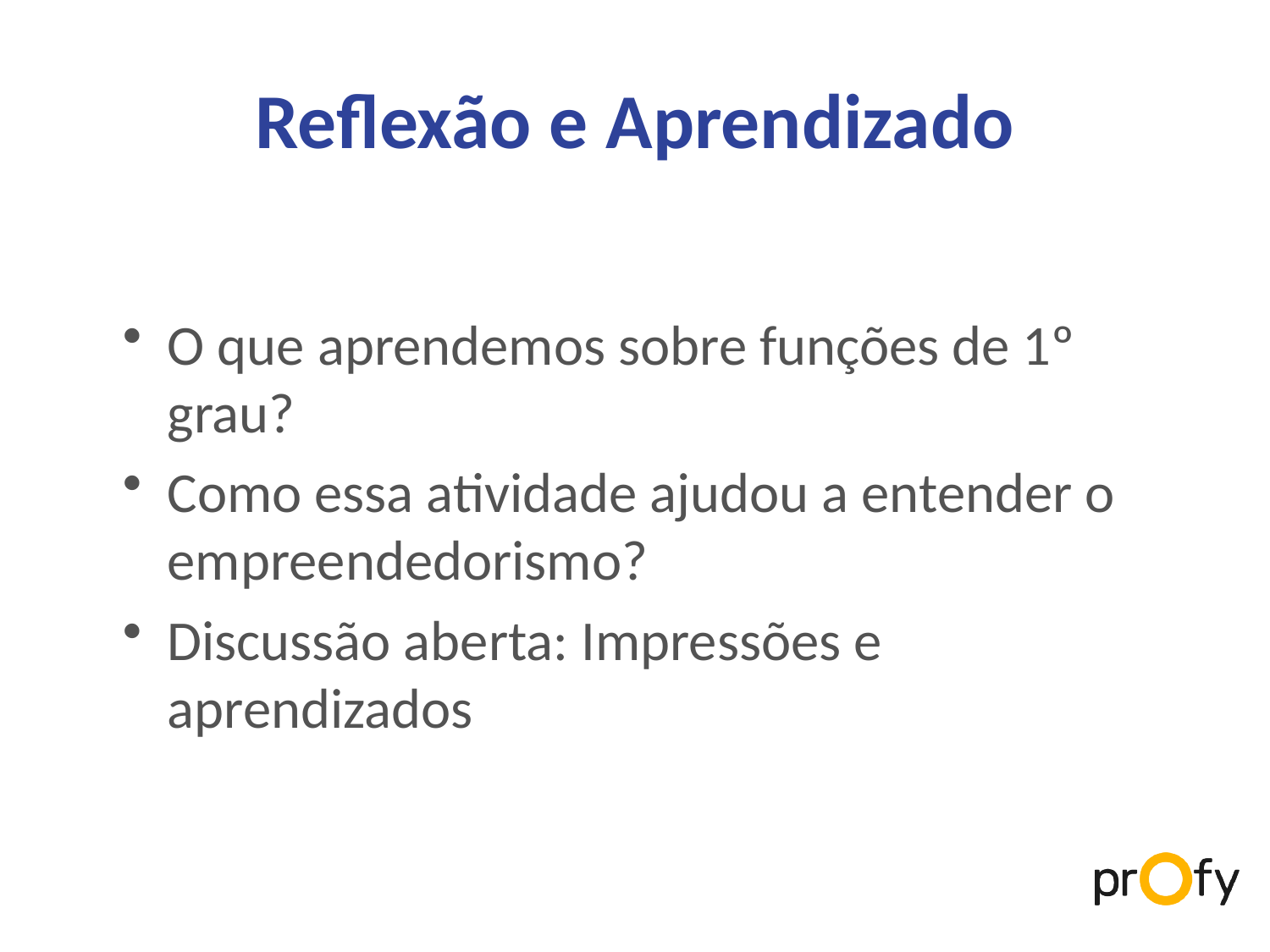

# Reflexão e Aprendizado

O que aprendemos sobre funções de 1º grau?
Como essa atividade ajudou a entender o empreendedorismo?
Discussão aberta: Impressões e aprendizados